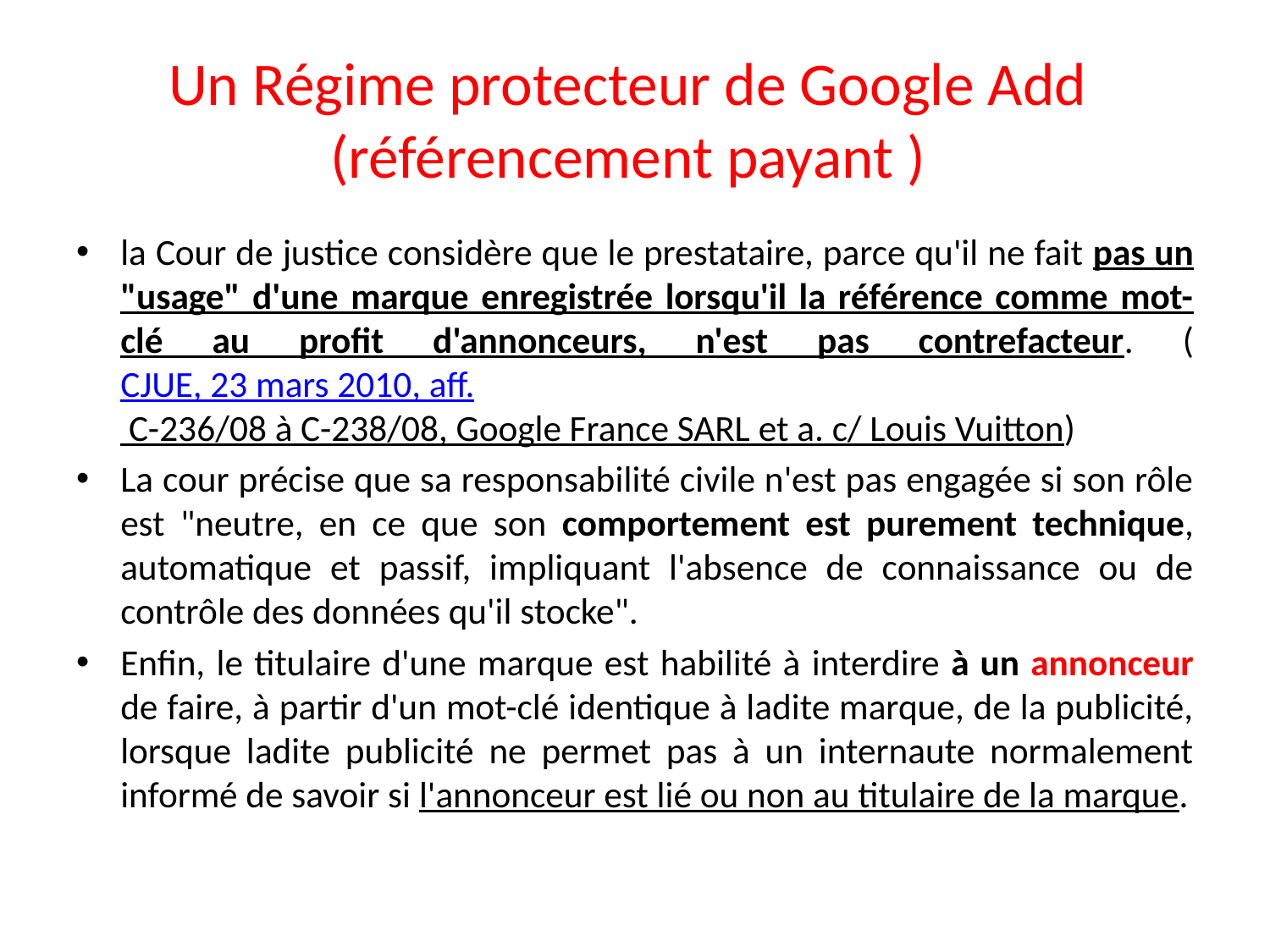

# Un Régime protecteur de Google Add  (référencement payant )
la Cour de justice considère que le prestataire, parce qu'il ne fait pas un "usage" d'une marque enregistrée lorsqu'il la référence comme mot-clé au profit d'annonceurs, n'est pas contrefacteur. (CJUE, 23 mars 2010, aff. C-236/08 à C-238/08, Google France SARL et a. c/ Louis Vuitton)
La cour précise que sa responsabilité civile n'est pas engagée si son rôle est "neutre, en ce que son comportement est purement technique, automatique et passif, impliquant l'absence de connaissance ou de contrôle des données qu'il stocke".
Enfin, le titulaire d'une marque est habilité à interdire à un annonceur de faire, à partir d'un mot-clé identique à ladite marque, de la publicité, lorsque ladite publicité ne permet pas à un internaute normalement informé de savoir si l'annonceur est lié ou non au titulaire de la marque.